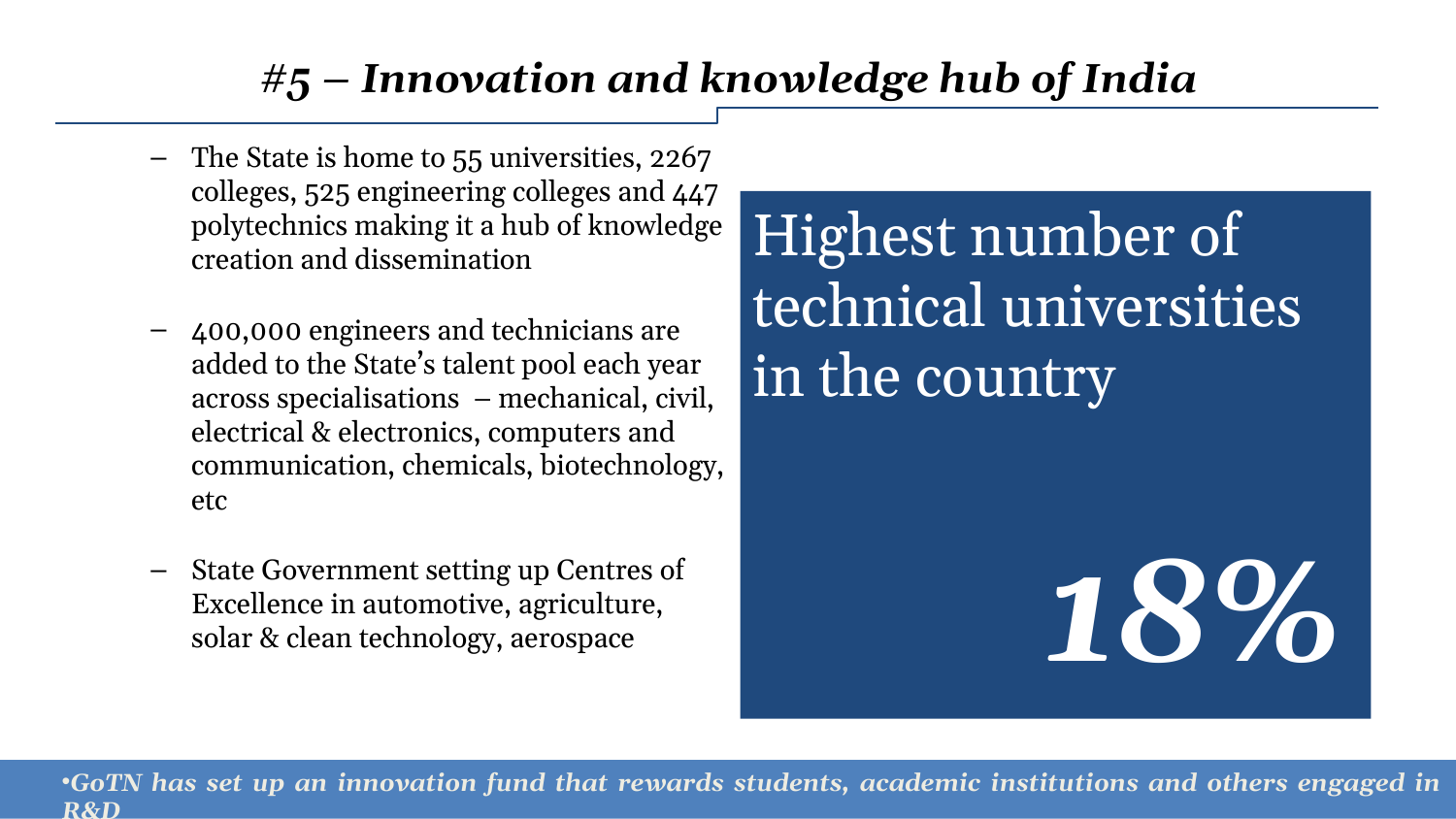

# #5 – Innovation and knowledge hub of India

  –
The State is home to 55 universities, 2267 colleges, 525 engineering colleges and 447 polytechnics making it a hub of knowledge creation and dissemination
400,000 engineers and technicians are added to the State’s talent pool each year across specialisations  – mechanical, civil, electrical & electronics, computers and communication, chemicals, biotechnology, etc
State Government setting up Centres of Excellence in automotive, agriculture, solar & clean technology, aerospace

Highest number of technical universities in the country
18%
GoTN has set up an innovation fund that rewards students, academic institutions and others engaged in R&D